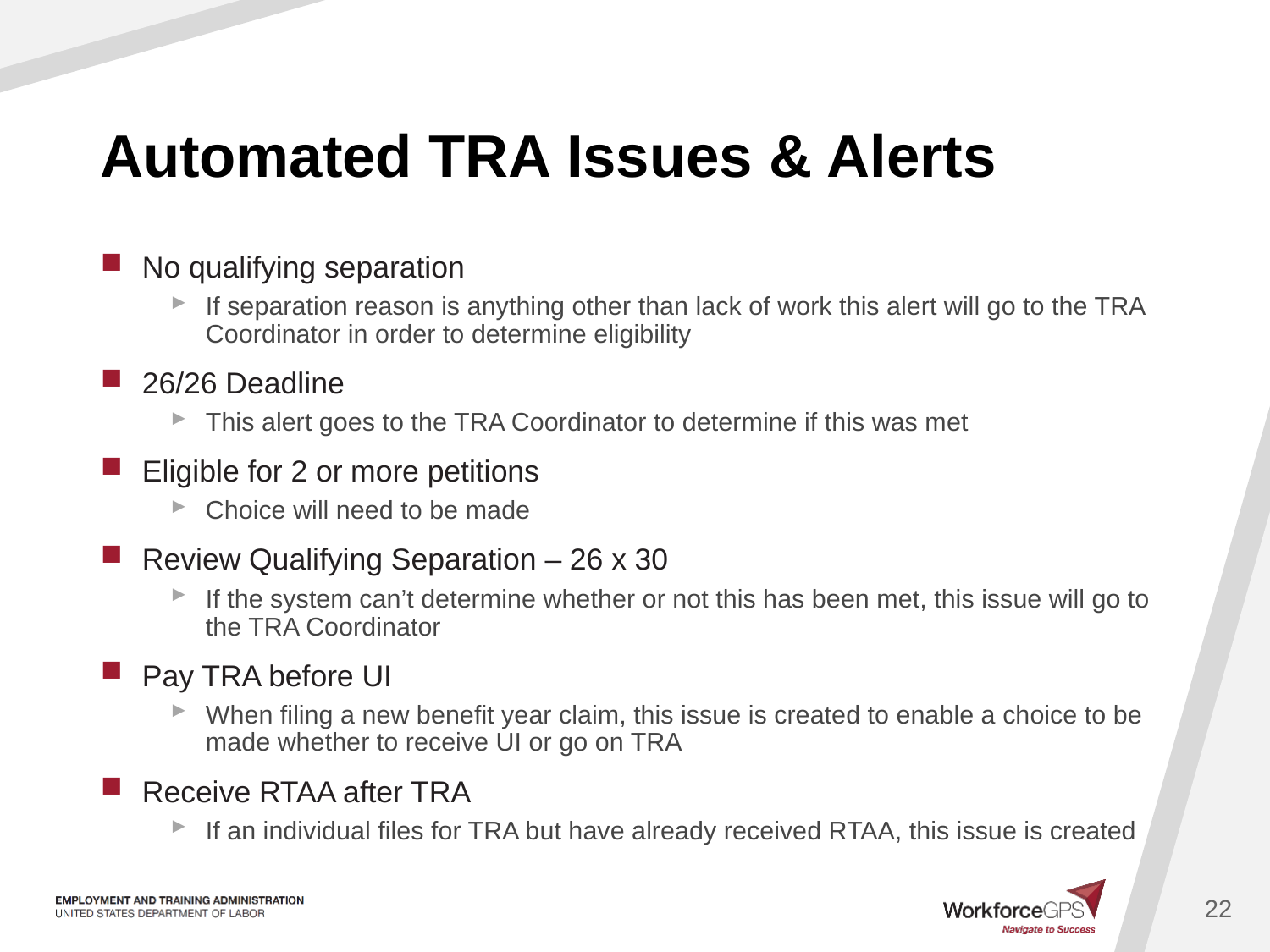

# Automated TRA Issues & Alerts
No qualifying separation
If separation reason is anything other than lack of work this alert will go to the TRA Coordinator in order to determine eligibility
26/26 Deadline
This alert goes to the TRA Coordinator to determine if this was met
Eligible for 2 or more petitions
Choice will need to be made
Review Qualifying Separation – 26 x 30
If the system can’t determine whether or not this has been met, this issue will go to the TRA Coordinator
Pay TRA before UI
When filing a new benefit year claim, this issue is created to enable a choice to be made whether to receive UI or go on TRA
Receive RTAA after TRA
If an individual files for TRA but have already received RTAA, this issue is created
22